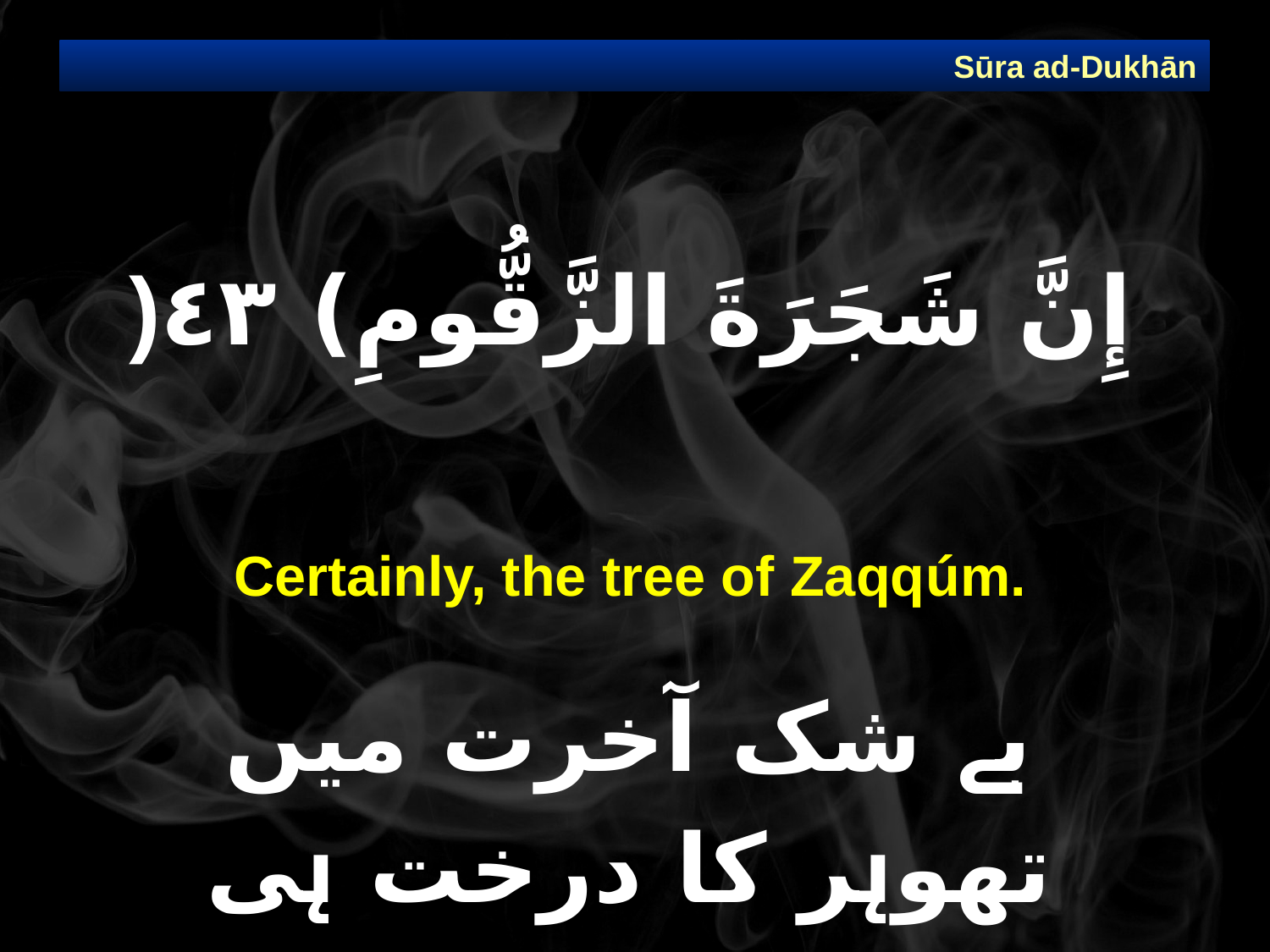

Sūra ad-Dukhān
# إِنَّ شَجَرَةَ الزَّقُّومِ) ٤٣(
Certainly, the tree of Zaqqúm.
بے شک آخرت میں تھوہر کا درخت ہی